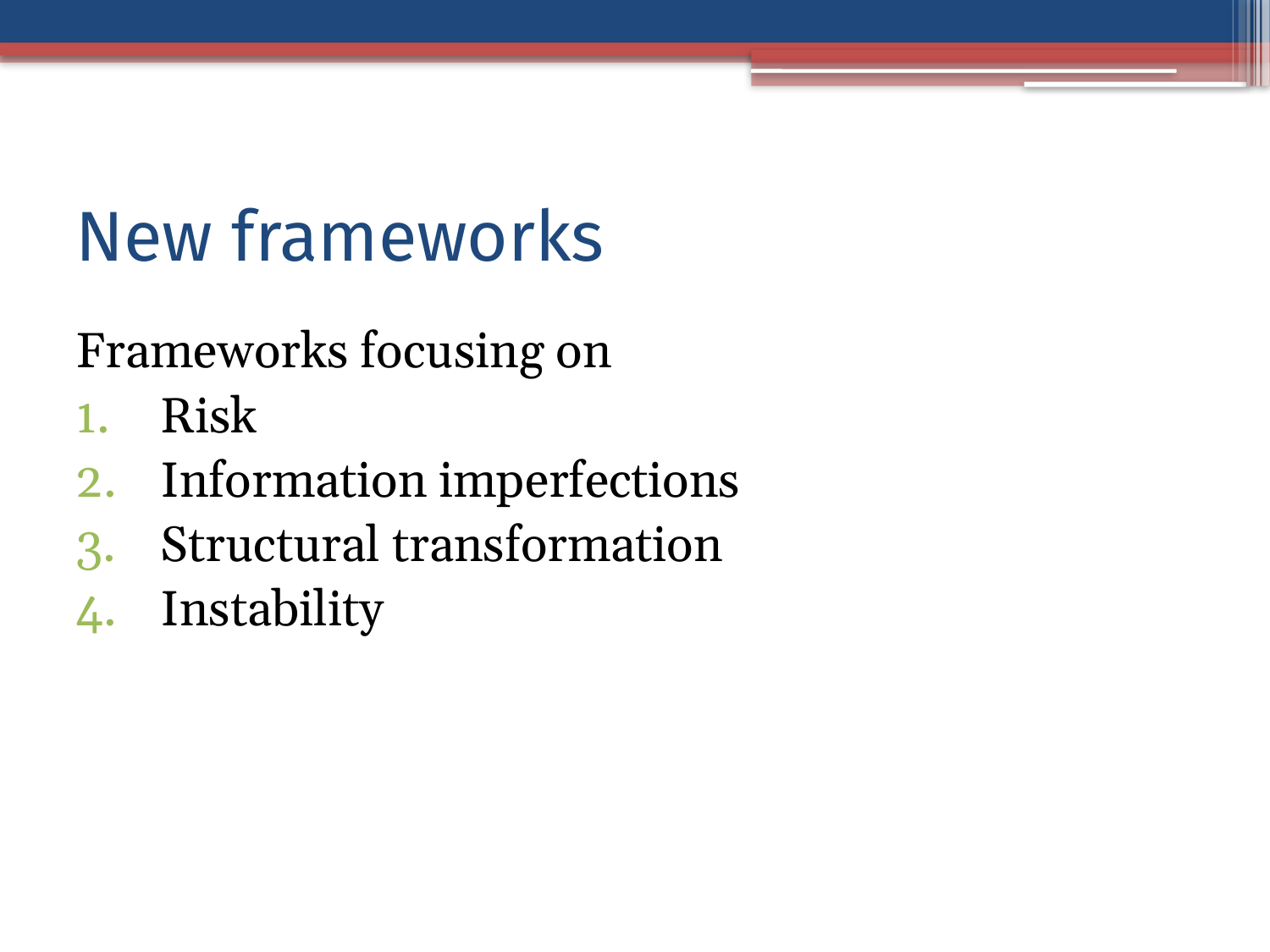

# New frameworks
Frameworks focusing on
Risk
Information imperfections
Structural transformation
Instability